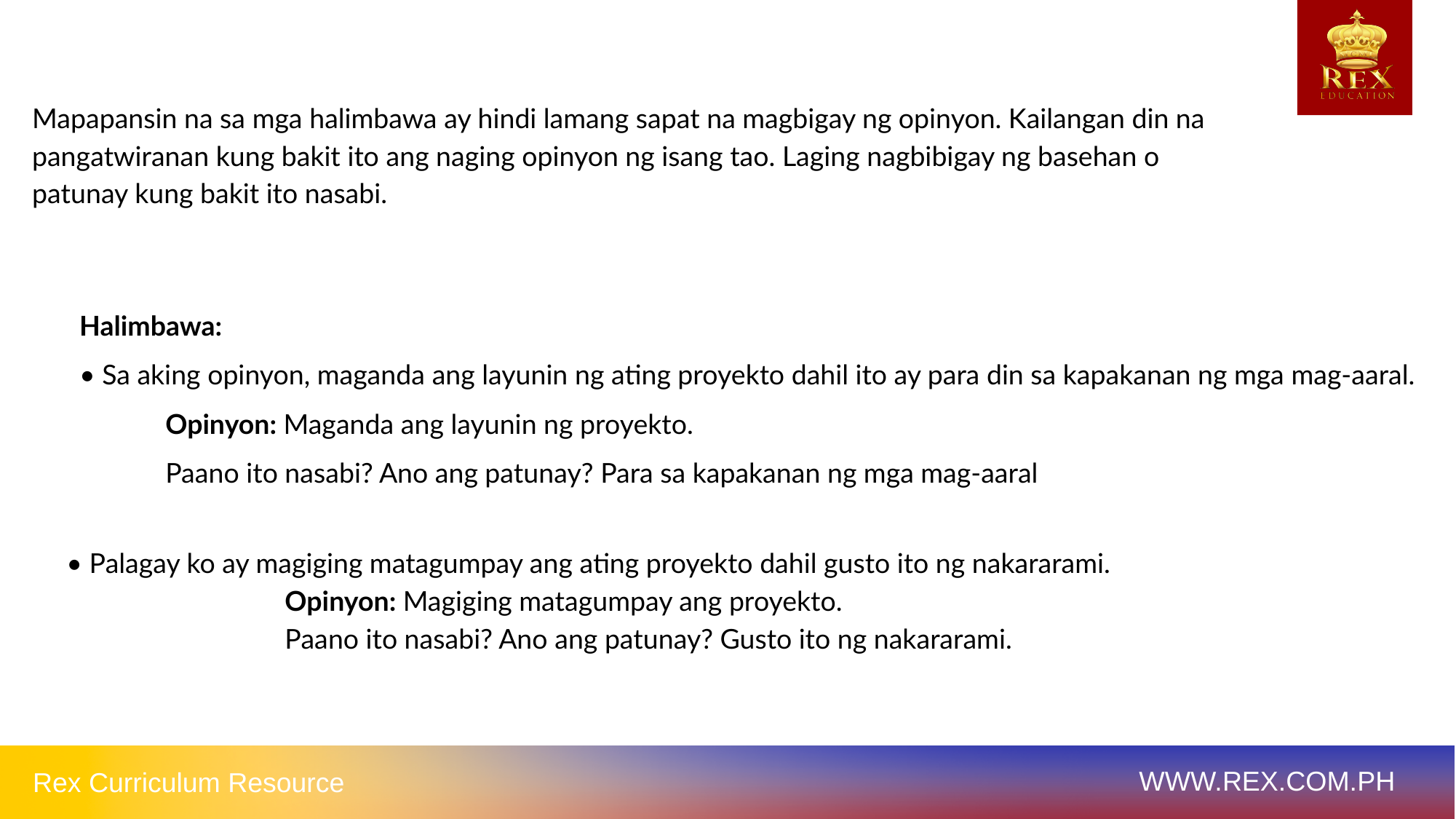

Mapapansin na sa mga halimbawa ay hindi lamang sapat na magbigay ng opinyon. Kailangan din na pangatwiranan kung bakit ito ang naging opinyon ng isang tao. Laging nagbibigay ng basehan o patunay kung bakit ito nasabi.

Halimbawa:
• Sa aking opinyon, maganda ang layunin ng ating proyekto dahil ito ay para din sa kapakanan ng mga mag-aaral.
Opinyon: Maganda ang layunin ng proyekto.
Paano ito nasabi? Ano ang patunay? Para sa kapakanan ng mga mag-aaral

• Palagay ko ay magiging matagumpay ang ating proyekto dahil gusto ito ng nakararami.
		Opinyon: Magiging matagumpay ang proyekto.
		Paano ito nasabi? Ano ang patunay? Gusto ito ng nakararami.